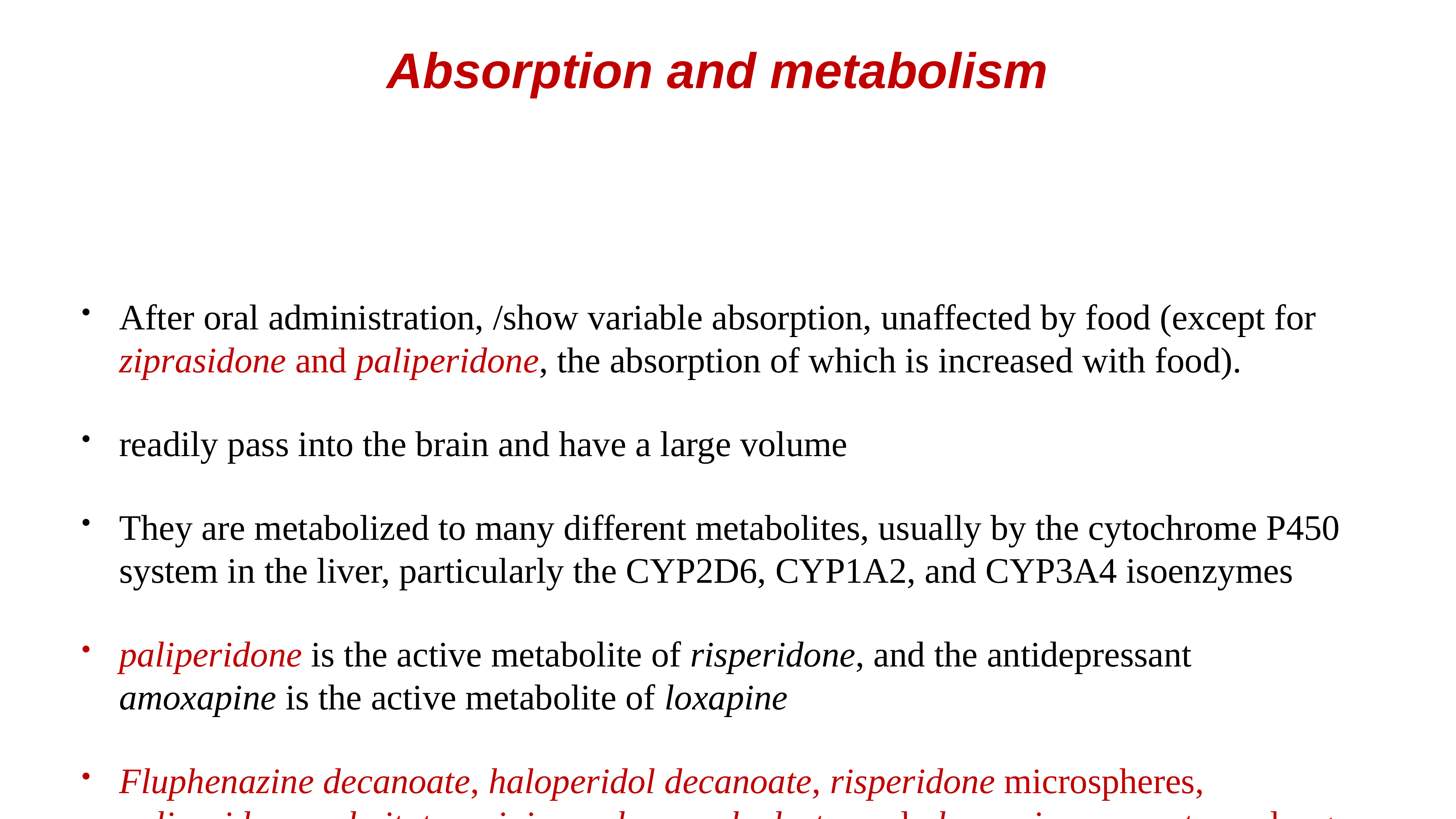

# Absorption and metabolism
After oral administration, /show variable absorption, unaffected by food (except for ziprasidone and paliperidone, the absorption of which is increased with food).
readily pass into the brain and have a large volume
They are metabolized to many different metabolites, usually by the cytochrome P450 system in the liver, particularly the CYP2D6, CYP1A2, and CYP3A4 isoenzymes
paliperidone is the active metabolite of risperidone, and the antidepressant amoxapine is the active metabolite of loxapine
Fluphenazine decanoate, haloperidol decanoate, risperidone microspheres, paliperidone palmitate, aripiprazole monohydrate, and olanzapine pamoate are long-acting injectable (LAI) formulations of antipsychotics